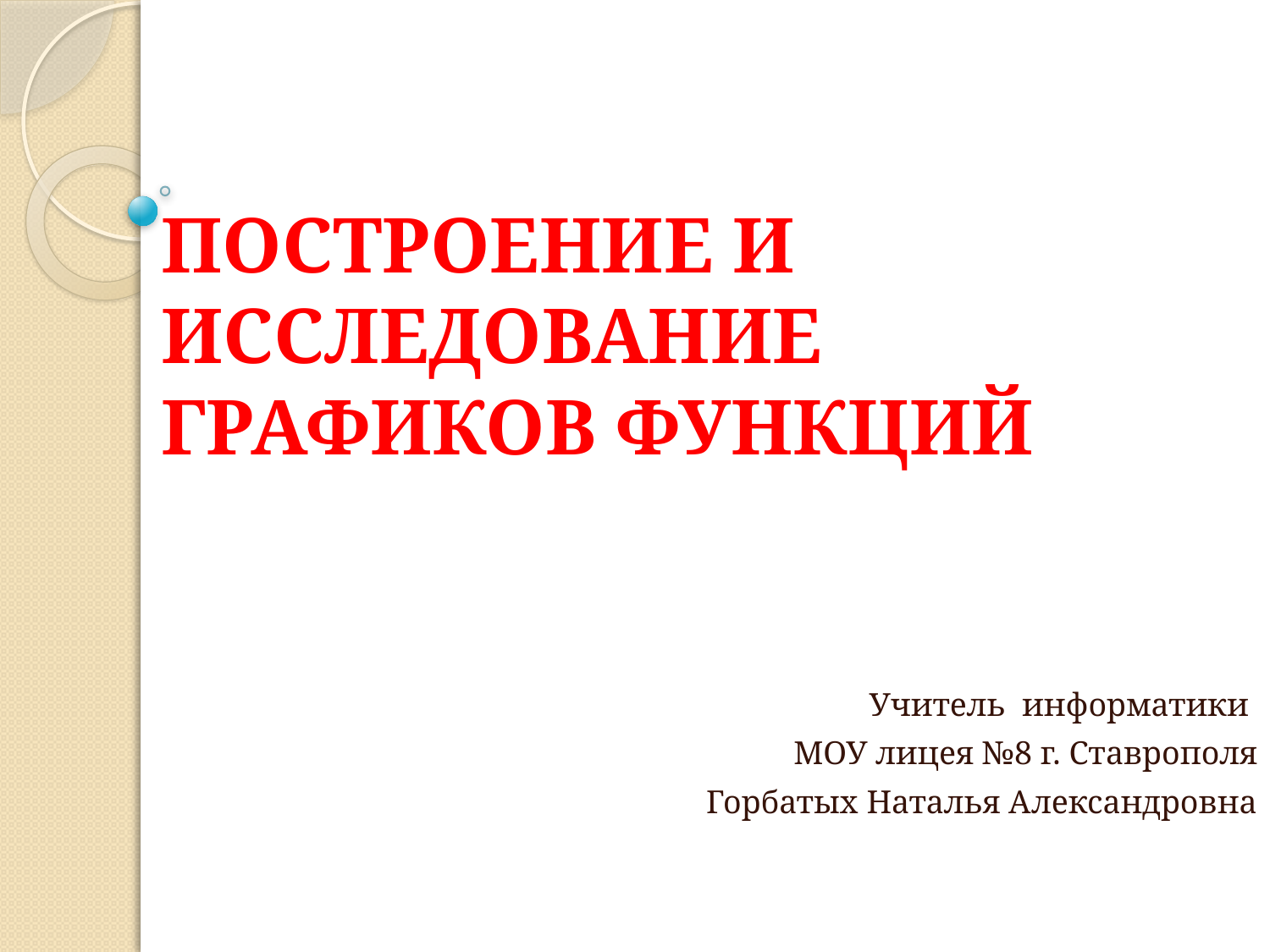

# Построение и исследование графиков функций
Учитель  информатики
МОУ лицея №8 г. Ставрополя
Горбатых Наталья Александровна